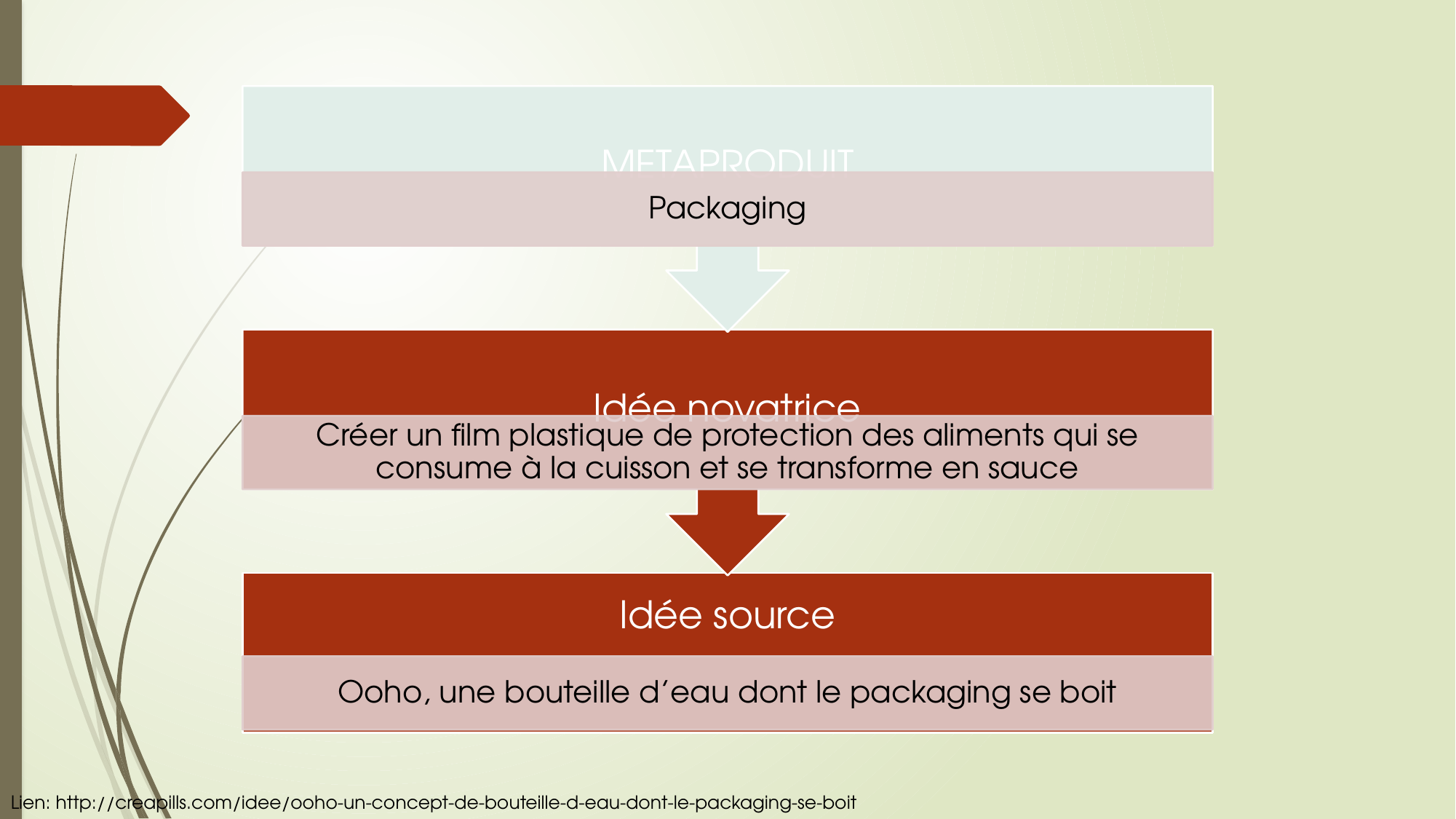

Idée source
Ooho, une bouteille d’eau dont le packaging se boit
Idée novatrice
Créer un film plastique de protection des aliments qui se consume à la cuisson et se transforme en sauce
METAPRODUIT
Packaging
Lien: http://creapills.com/idee/ooho-un-concept-de-bouteille-d-eau-dont-le-packaging-se-boit